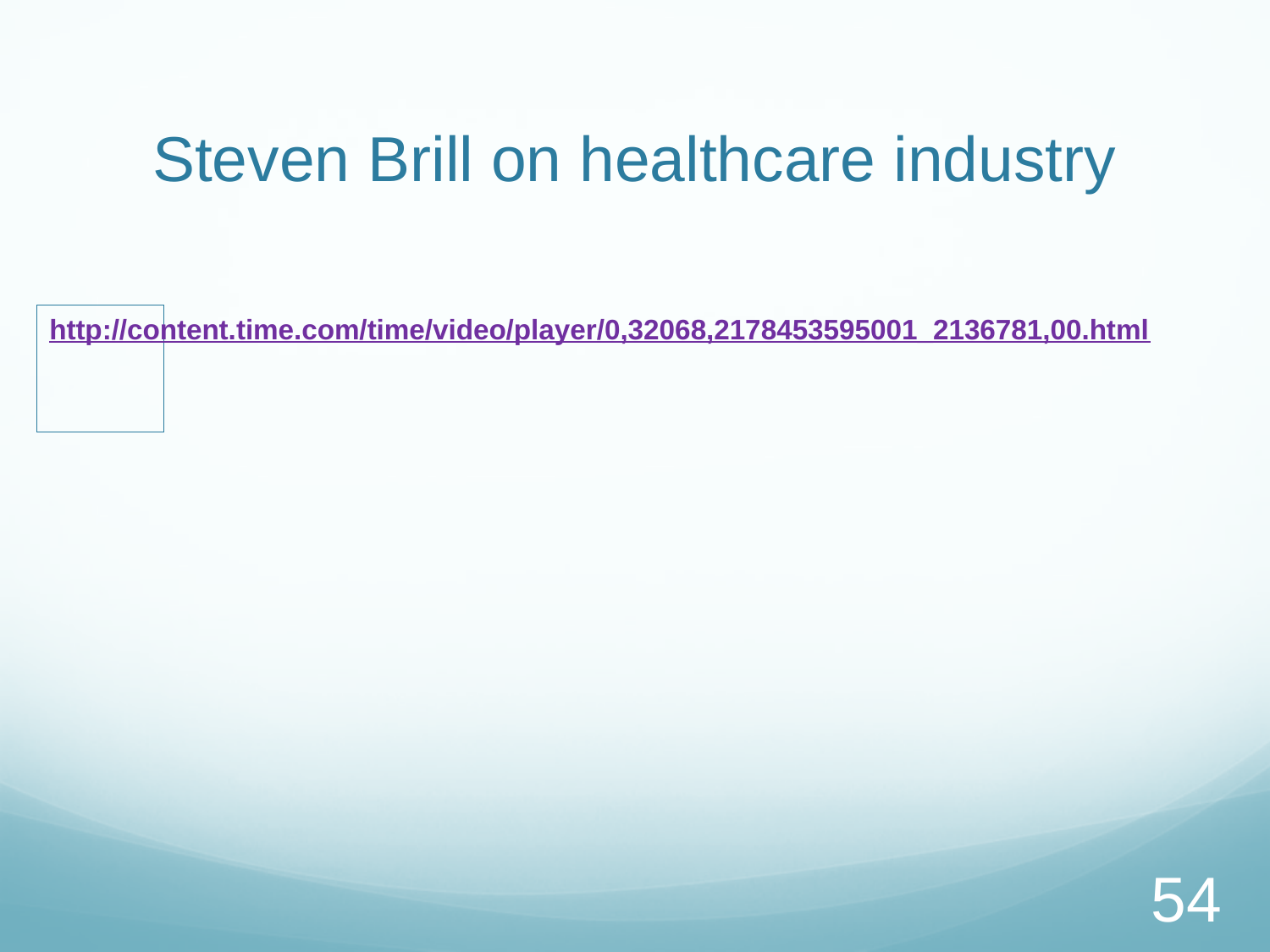

# Steven Brill on healthcare industry
http://content.time.com/time/video/player/0,32068,2178453595001_2136781,00.html

54